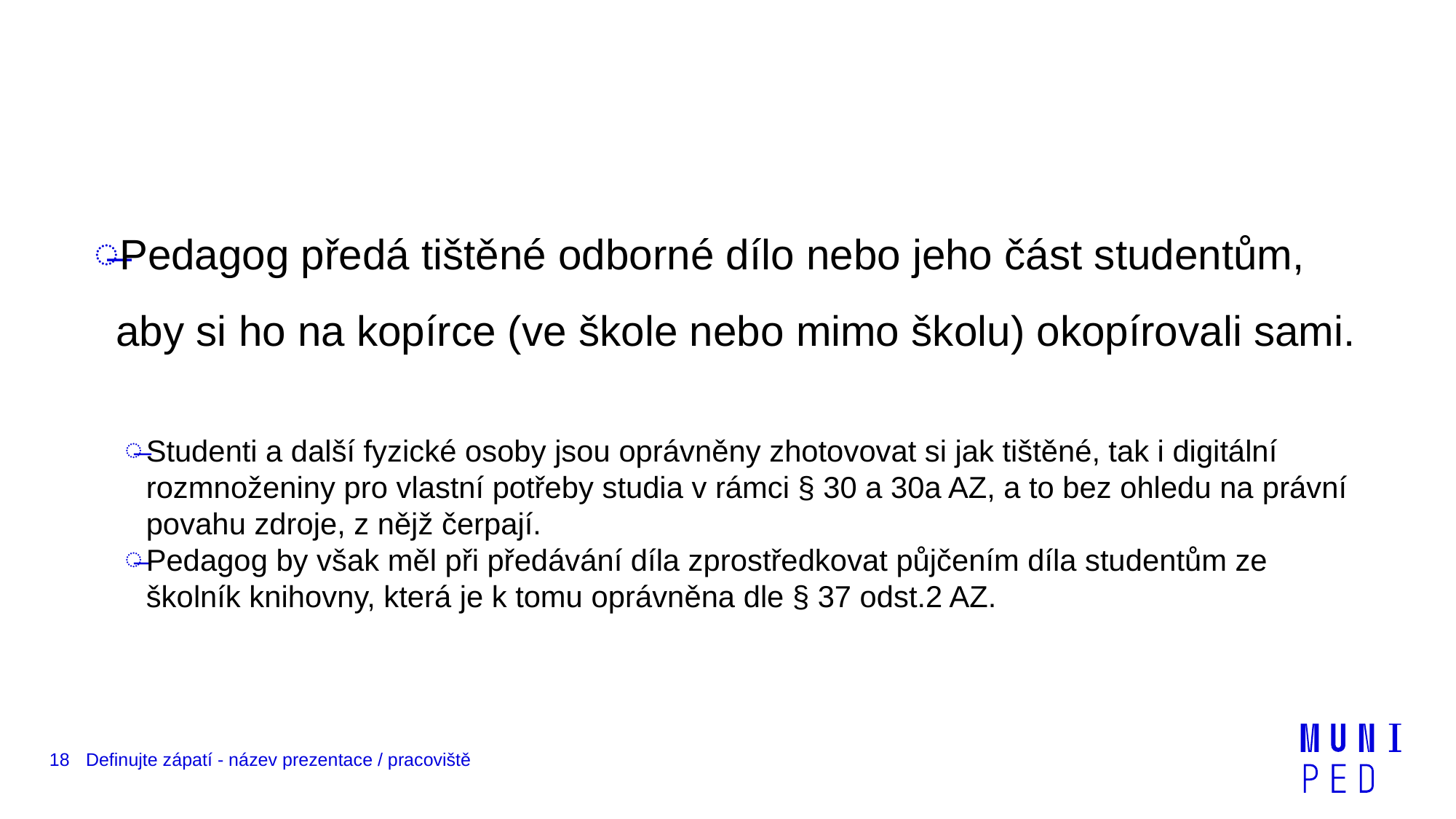

Pedagog předá tištěné odborné dílo nebo jeho část studentům, aby si ho na kopírce (ve škole nebo mimo školu) okopírovali sami.

Studenti a další fyzické osoby jsou oprávněny zhotovovat si jak tištěné, tak i digitální rozmnoženiny pro vlastní potřeby studia v rámci § 30 a 30a AZ, a to bez ohledu na právní povahu zdroje, z nějž čerpají.
Pedagog by však měl při předávání díla zprostředkovat půjčením díla studentům ze školník knihovny, která je k tomu oprávněna dle § 37 odst.2 AZ.
18
Definujte zápatí - název prezentace / pracoviště